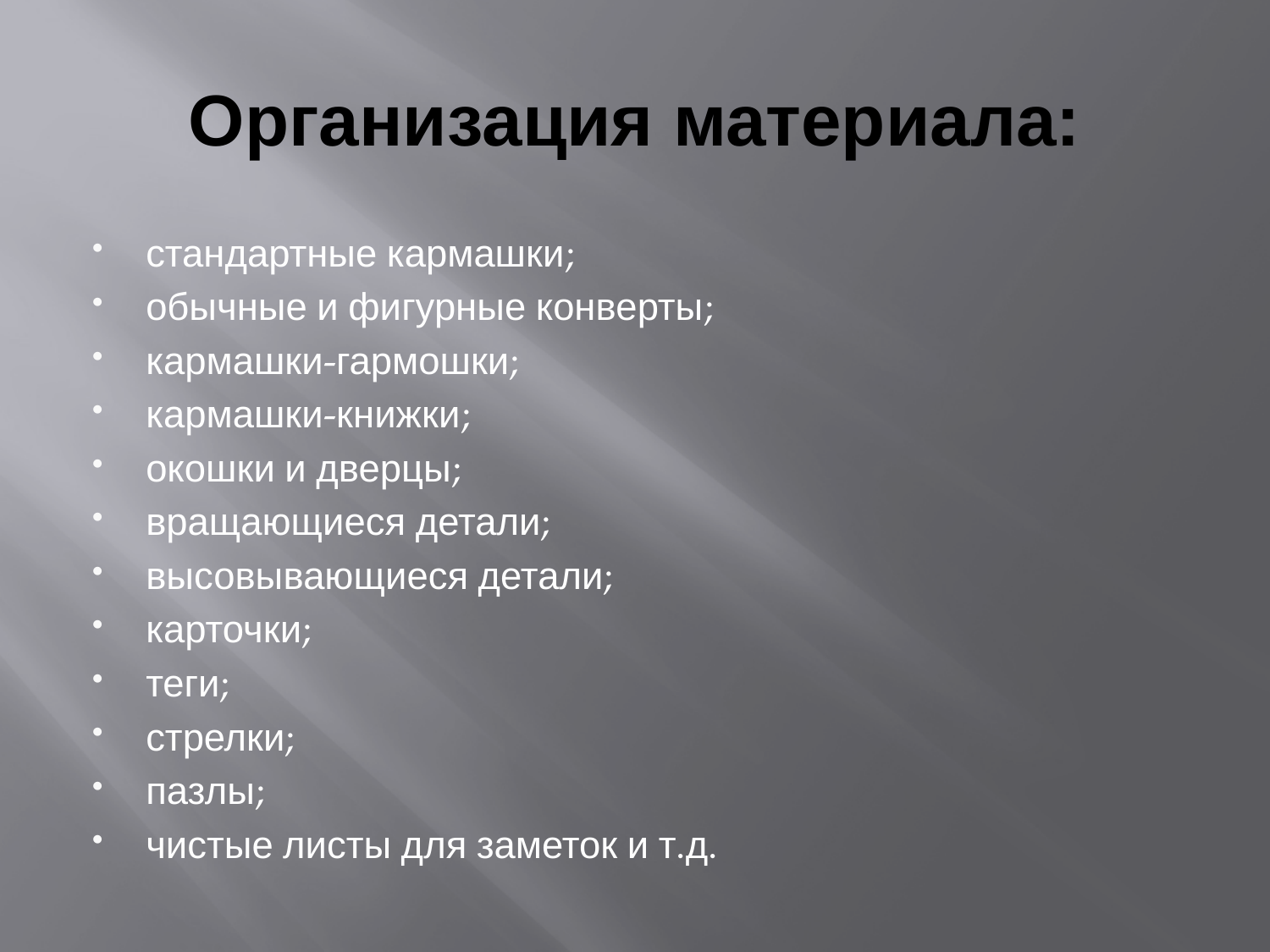

# Организация материала:
стандартные кармашки;
обычные и фигурные конверты;
кармашки-гармошки;
кармашки-книжки;
окошки и дверцы;
вращающиеся детали;
высовывающиеся детали;
карточки;
теги;
стрелки;
пазлы;
чистые листы для заметок и т.д.